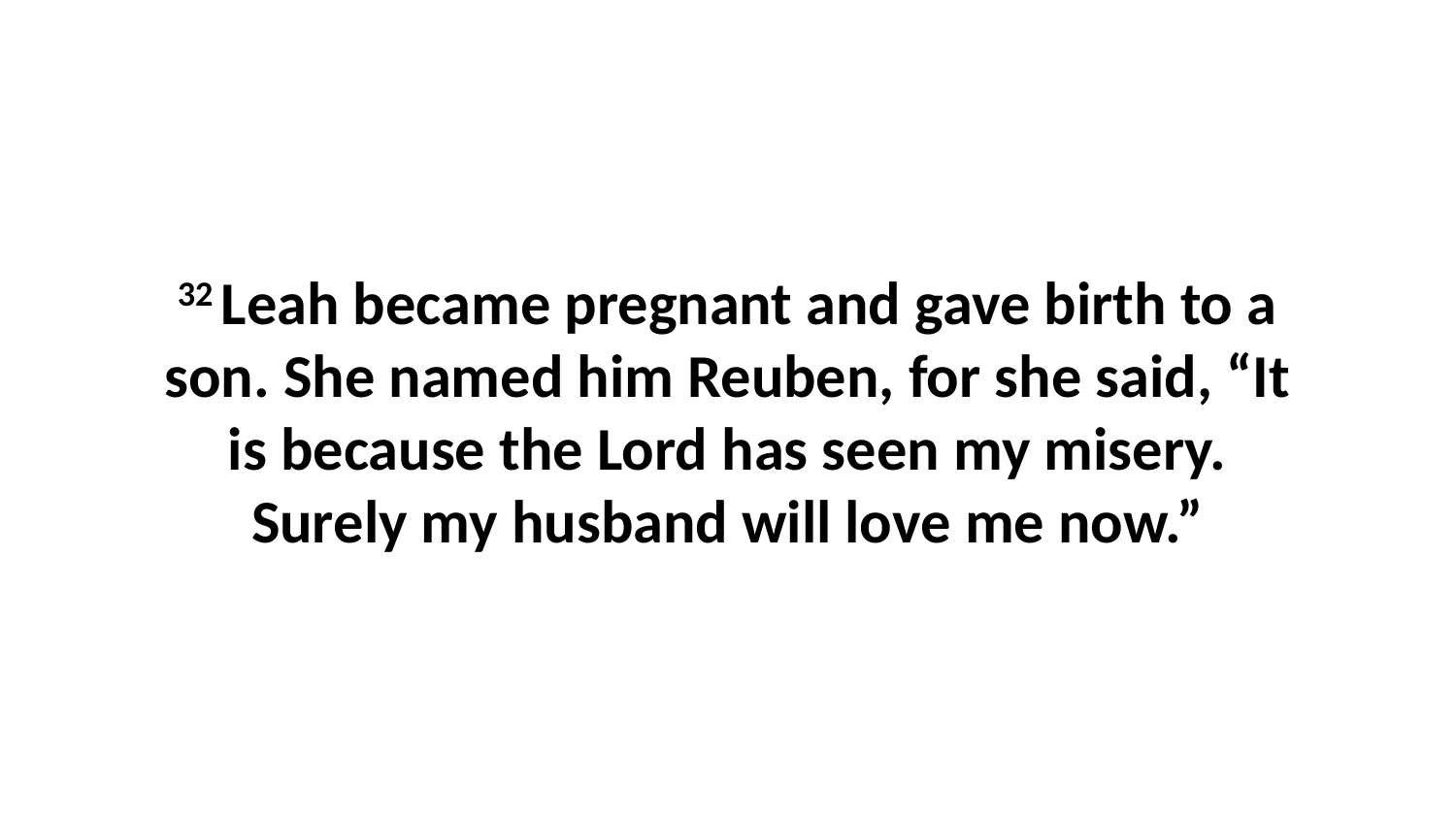

32 Leah became pregnant and gave birth to a son. She named him Reuben, for she said, “It is because the Lord has seen my misery. Surely my husband will love me now.”